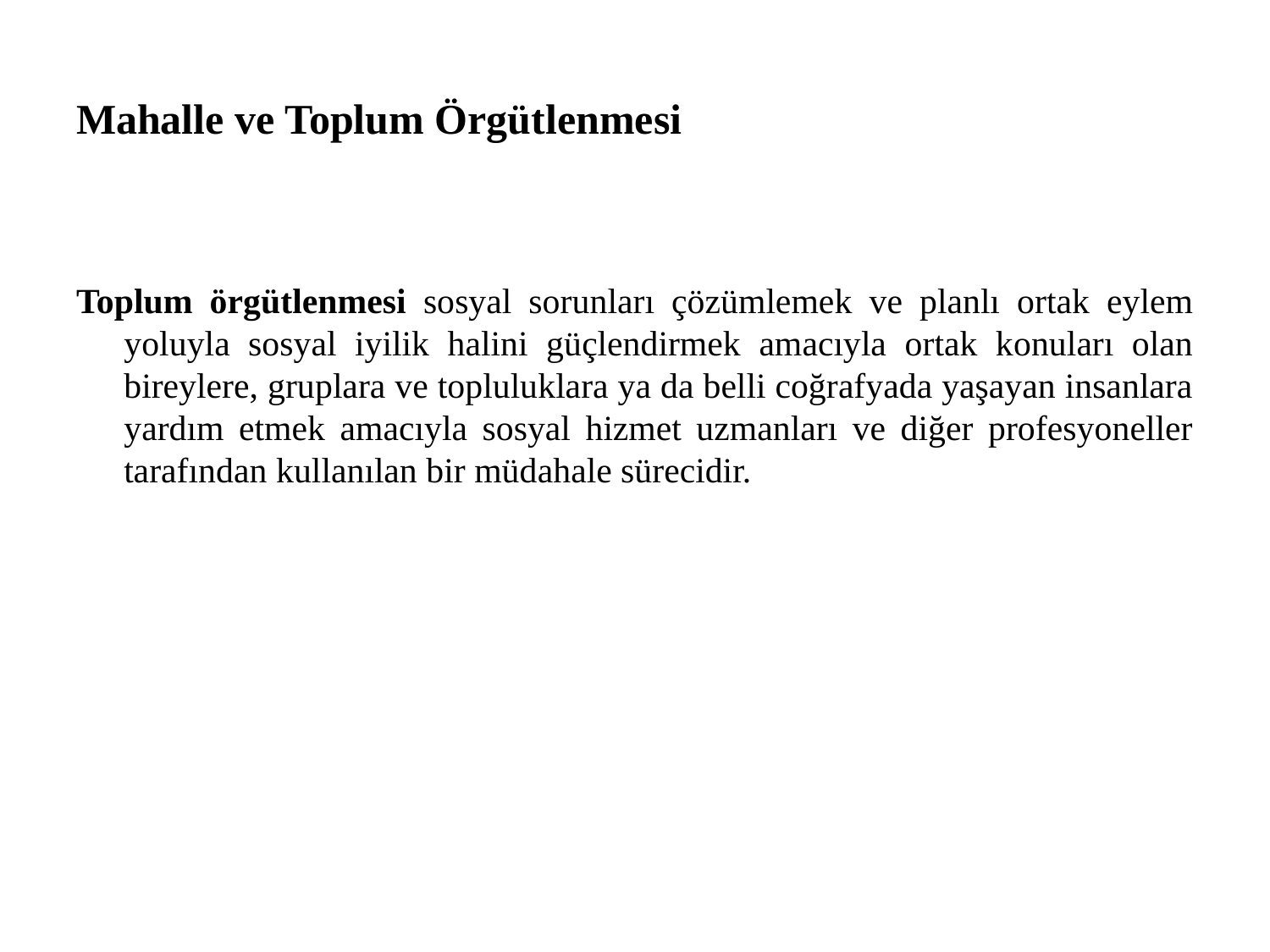

# Mahalle ve Toplum Örgütlenmesi

Toplum örgütlenmesi sosyal sorunları çözümlemek ve planlı ortak eylem yoluyla sosyal iyilik halini güçlendirmek amacıyla ortak konuları olan bireylere, gruplara ve topluluklara ya da belli coğrafyada yaşayan insanlara yardım etmek amacıyla sosyal hizmet uzmanları ve diğer profesyoneller tarafından kullanılan bir müdahale sürecidir.